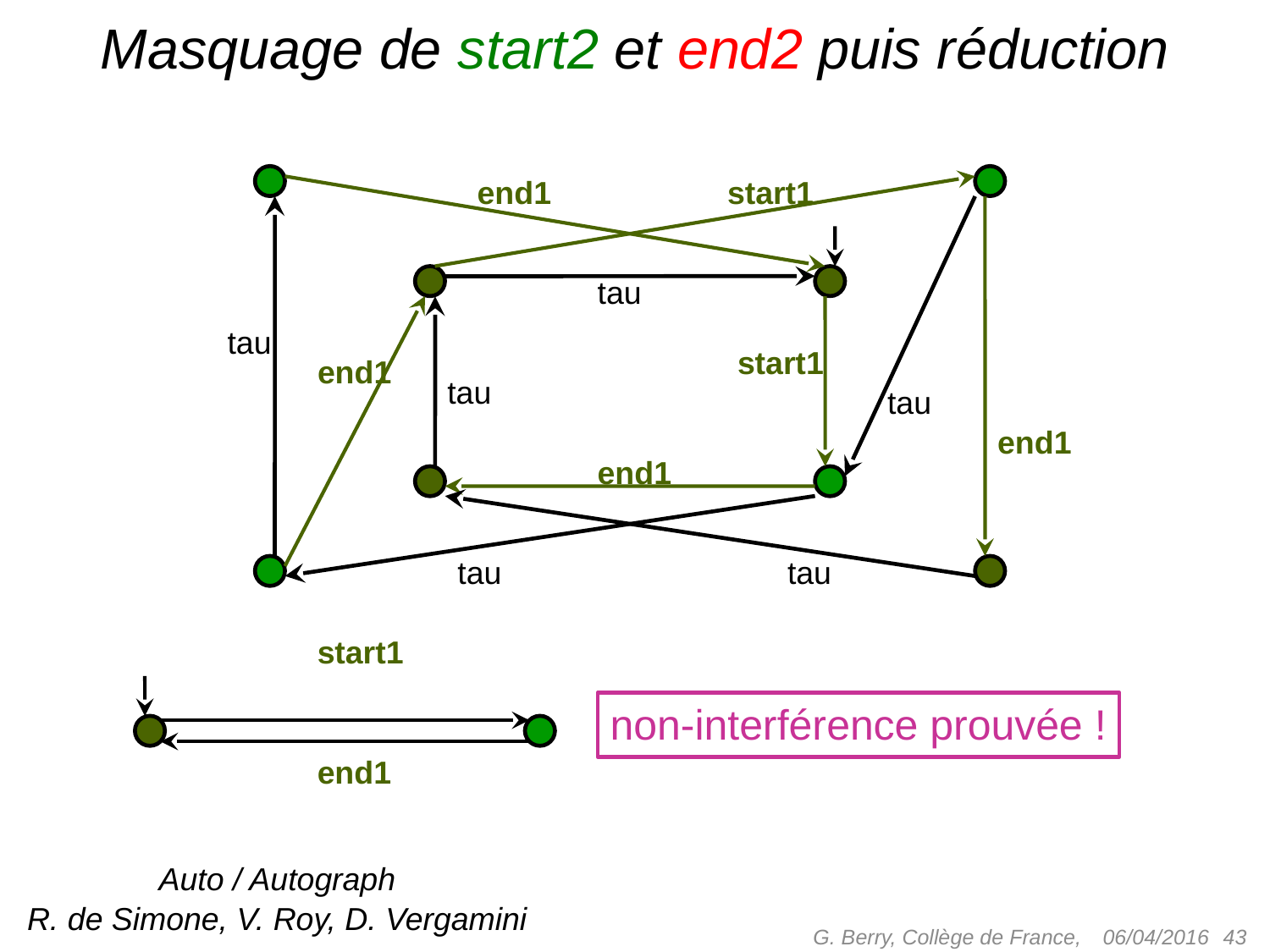

# Masquage de start2 et end2 puis réduction

end1
start1

tau

tau
start1
end1
tau
tau
end1
end1

tau
tau

start1

end1
non-interférence prouvée !
Auto / Autograph
R. de Simone, V. Roy, D. Vergamini
G. Berry, Collège de France,
 43
06/04/2016